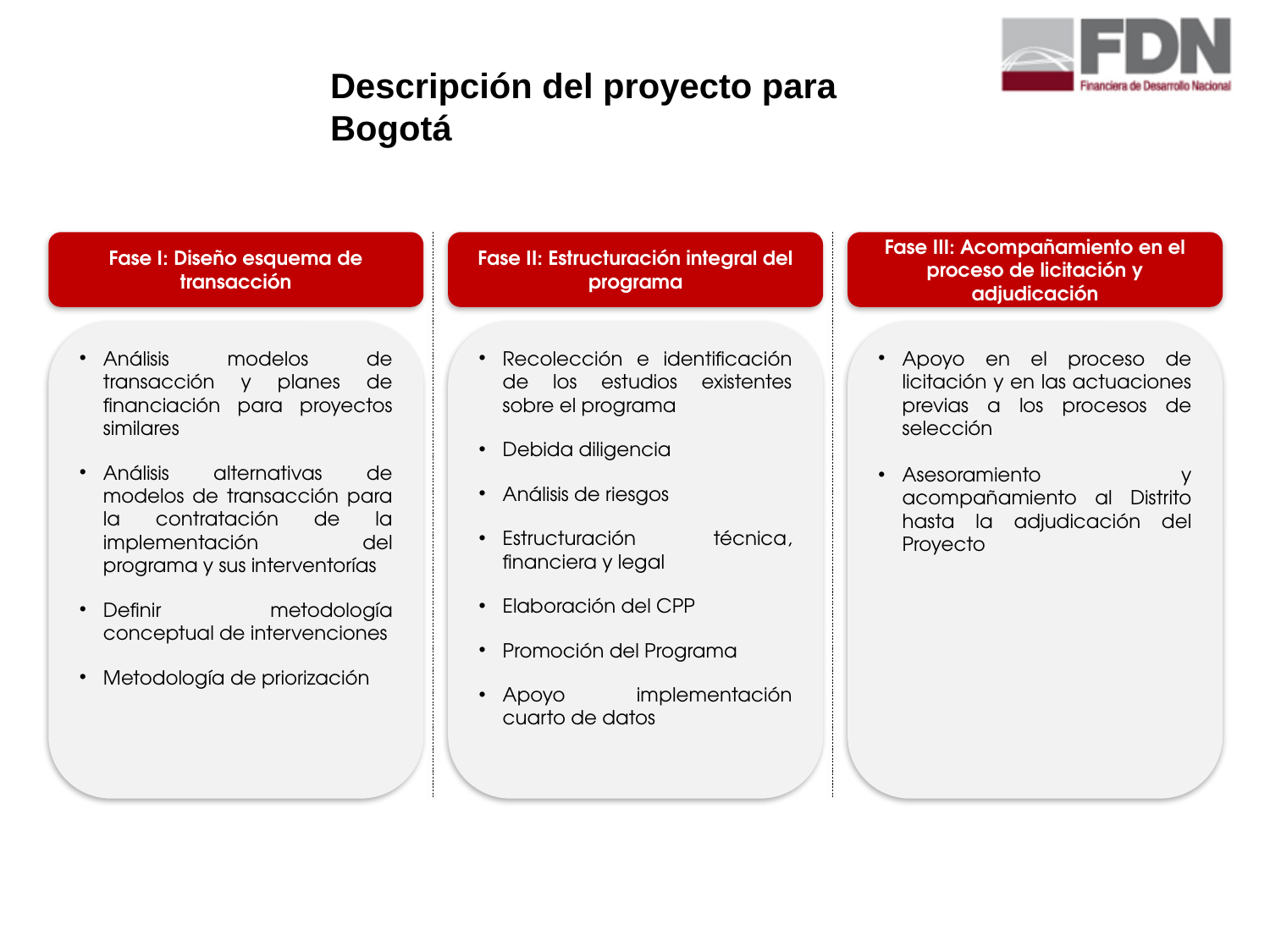

Descripción del proyecto para Bogotá
Fase I: Diseño esquema de transacción
Fase II: Estructuración integral del programa
Fase III: Acompañamiento en el proceso de licitación y adjudicación
Análisis modelos de transacción y planes de financiación para proyectos similares
Análisis alternativas de modelos de transacción para la contratación de la implementación del programa y sus interventorías
Definir metodología conceptual de intervenciones
Metodología de priorización

Recolección e identificación de los estudios existentes sobre el programa
Debida diligencia
Análisis de riesgos
Estructuración técnica, financiera y legal
Elaboración del CPP
Promoción del Programa
Apoyo implementación cuarto de datos

Apoyo en el proceso de licitación y en las actuaciones previas a los procesos de selección

Asesoramiento y acompañamiento al Distrito hasta la adjudicación del Proyecto